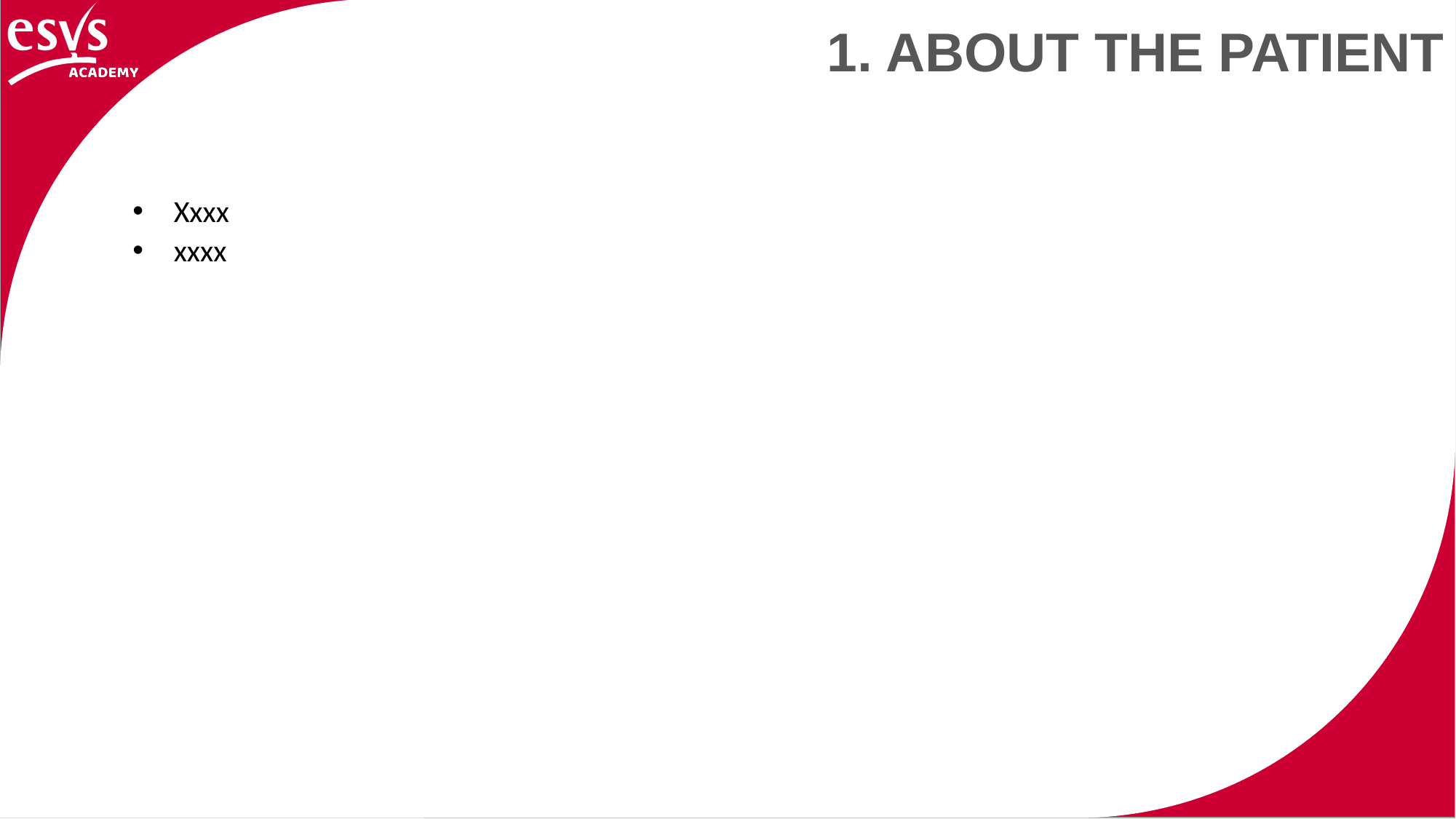

# 1. About the patient
Xxxx
xxxx